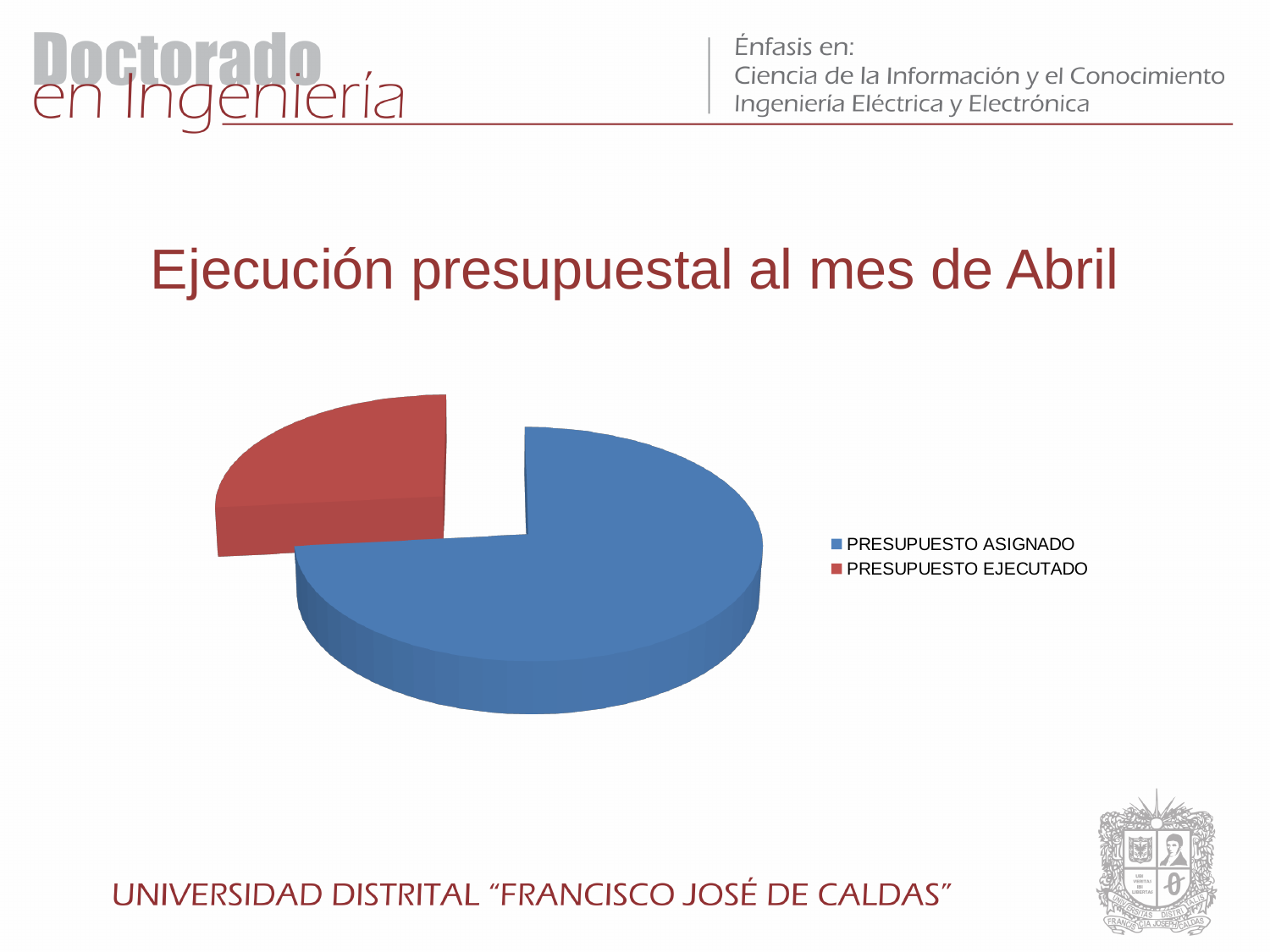

# Ejecución presupuestal al mes de Abril

[unsupported chart]